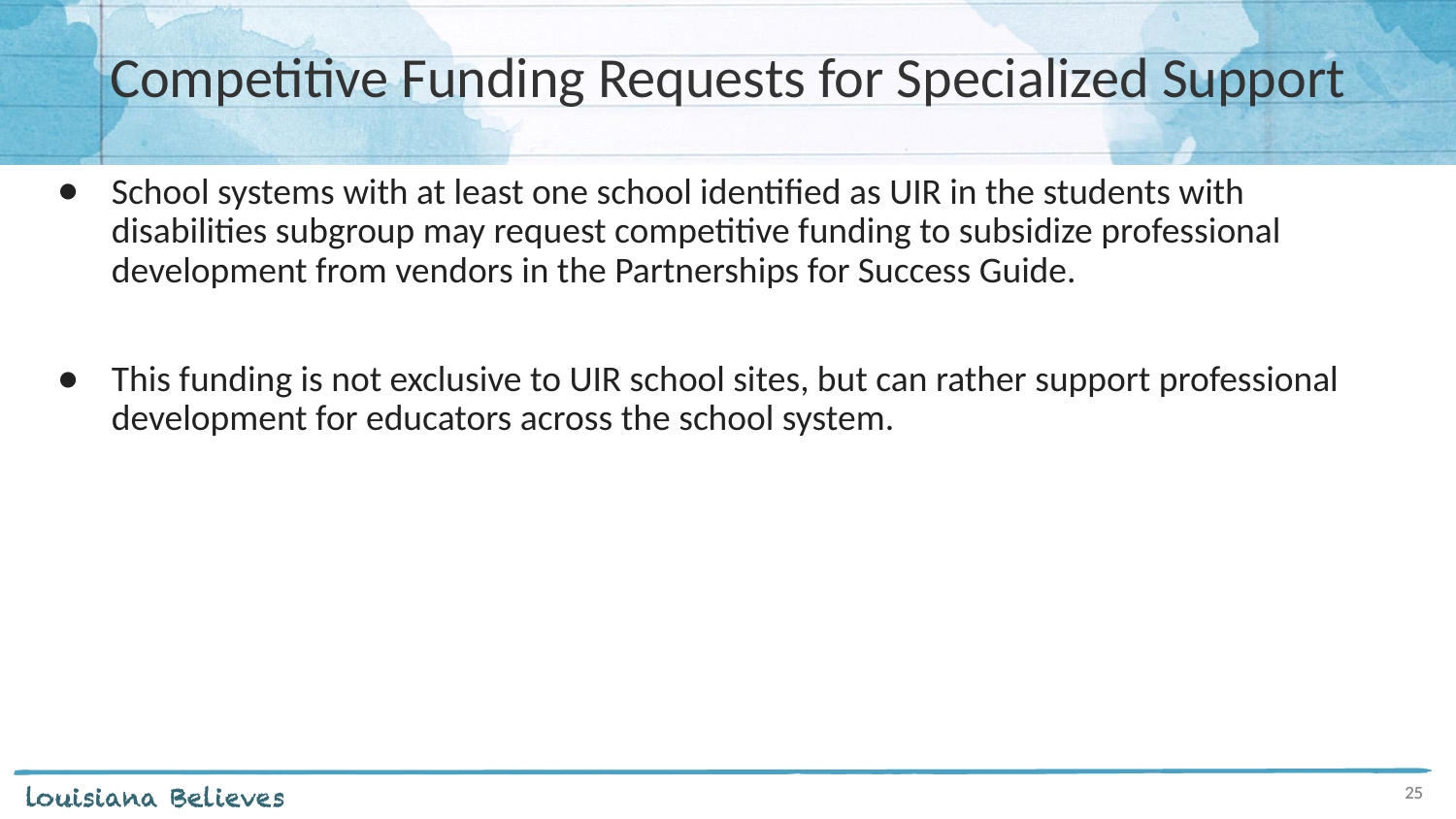

# Competitive Funding Requests for Specialized Support
School systems with at least one school identified as UIR in the students with disabilities subgroup may request competitive funding to subsidize professional development from vendors in the Partnerships for Success Guide.

This funding is not exclusive to UIR school sites, but can rather support professional development for educators across the school system.